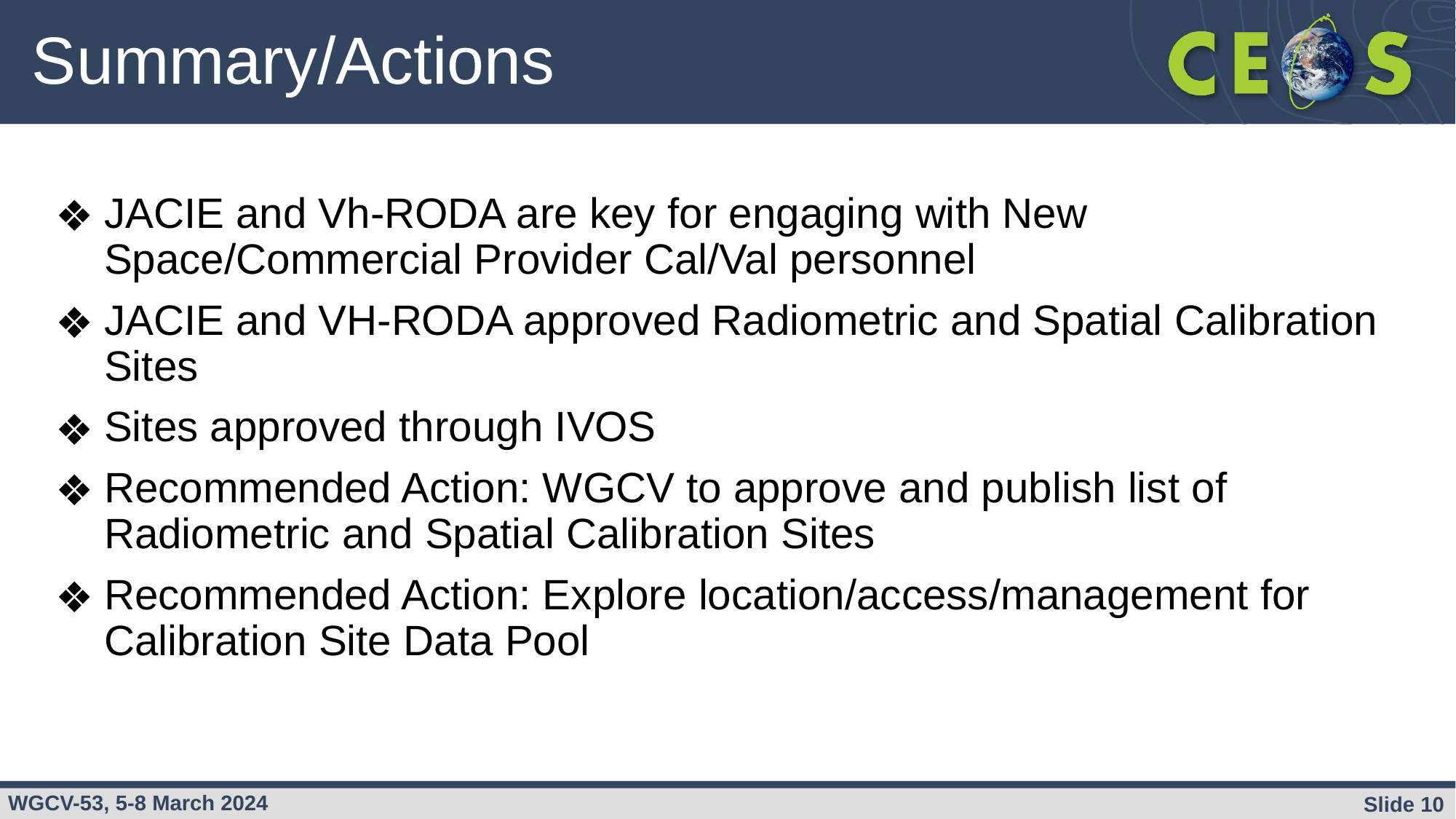

# Summary/Actions
JACIE and Vh-RODA are key for engaging with New Space/Commercial Provider Cal/Val personnel
JACIE and VH-RODA approved Radiometric and Spatial Calibration Sites
Sites approved through IVOS
Recommended Action: WGCV to approve and publish list of Radiometric and Spatial Calibration Sites
Recommended Action: Explore location/access/management for Calibration Site Data Pool